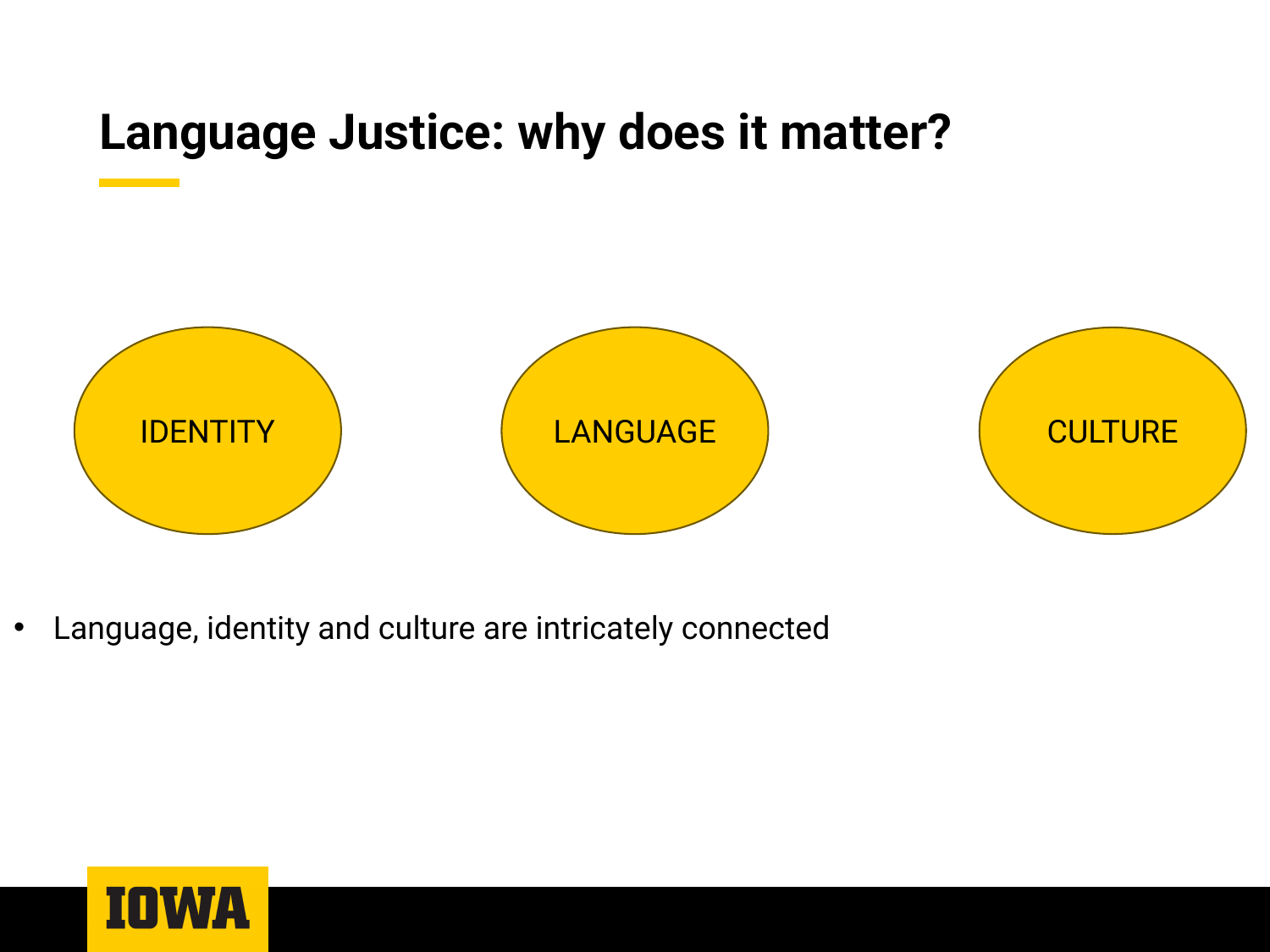

# Language Justice: why does it matter?
IDENTITY
LANGUAGE
CULTURE
Language, identity and culture are intricately connected